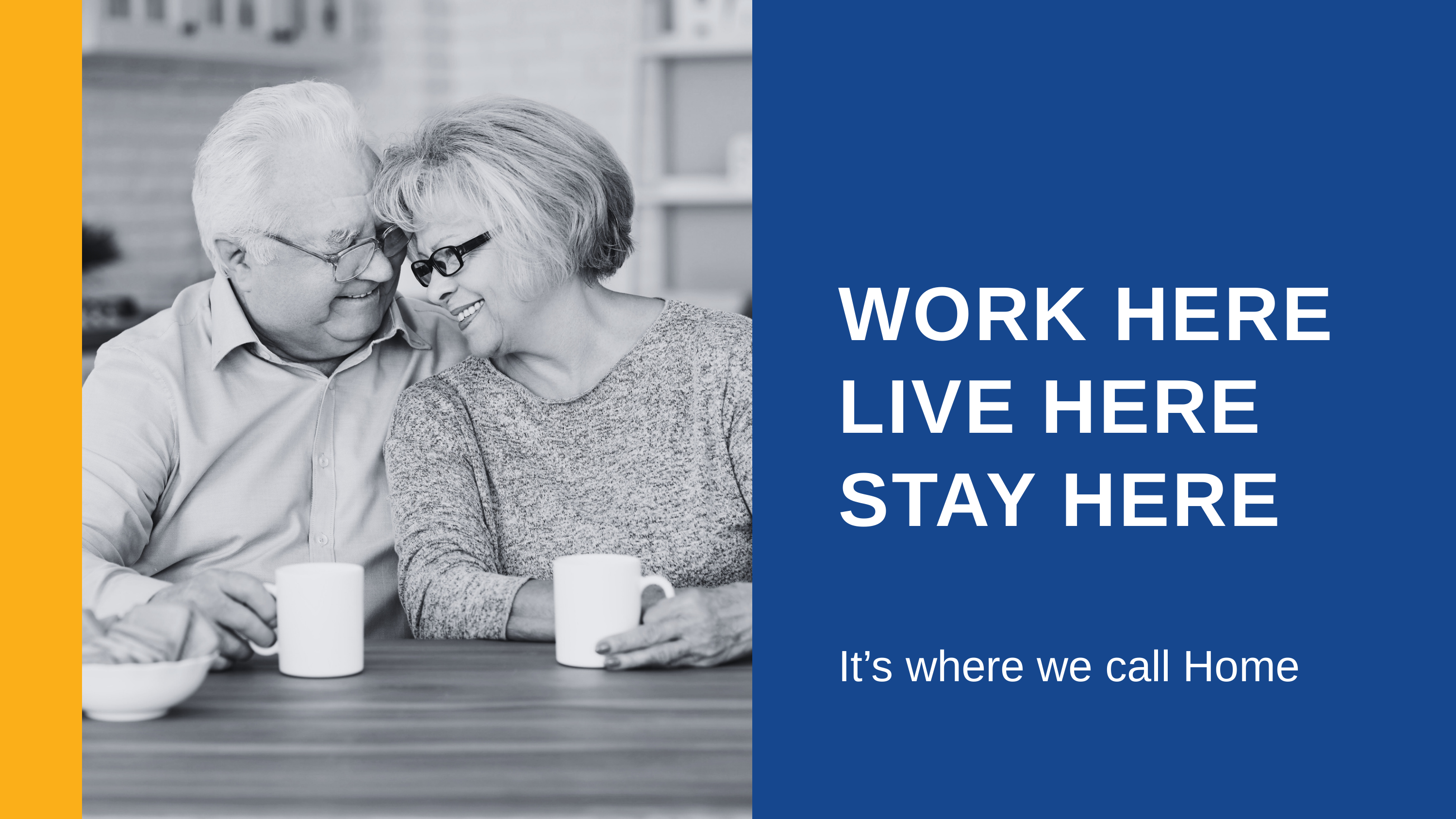

WORK HERE
LIVE HERE
STAY HERE

It’s where we call Home